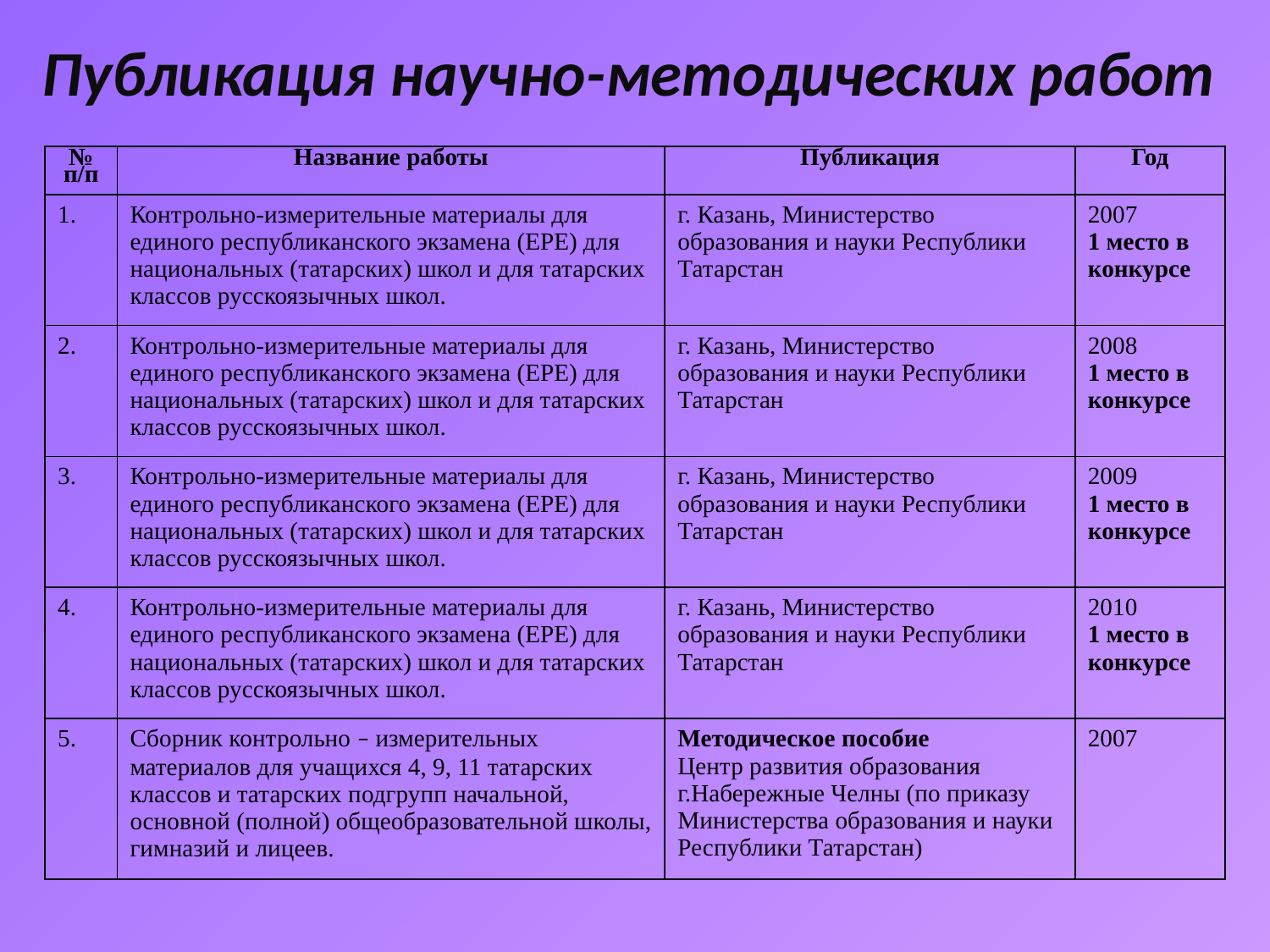

Публикация научно-методических работ
| № п/п | Название работы | Публикация | Год |
| --- | --- | --- | --- |
| 1. | Контрольно-измерительные материалы для единого республиканского экзамена (ЕРЕ) для национальных (татарских) школ и для татарских классов русскоязычных школ. | г. Казань, Министерство образования и науки Республики Татарстан | 2007 1 место в конкурсе |
| 2. | Контрольно-измерительные материалы для единого республиканского экзамена (ЕРЕ) для национальных (татарских) школ и для татарских классов русскоязычных школ. | г. Казань, Министерство образования и науки Республики Татарстан | 2008 1 место в конкурсе |
| 3. | Контрольно-измерительные материалы для единого республиканского экзамена (ЕРЕ) для национальных (татарских) школ и для татарских классов русскоязычных школ. | г. Казань, Министерство образования и науки Республики Татарстан | 2009 1 место в конкурсе |
| 4. | Контрольно-измерительные материалы для единого республиканского экзамена (ЕРЕ) для национальных (татарских) школ и для татарских классов русскоязычных школ. | г. Казань, Министерство образования и науки Республики Татарстан | 2010 1 место в конкурсе |
| 5. | Сборник контрольно – измерительных материалов для учащихся 4, 9, 11 татарских классов и татарских подгрупп начальной, основной (полной) общеобразовательной школы, гимназий и лицеев. | Методическое пособие Центр развития образования г.Набережные Челны (по приказу Министерства образования и науки Республики Татарстан) | 2007 |